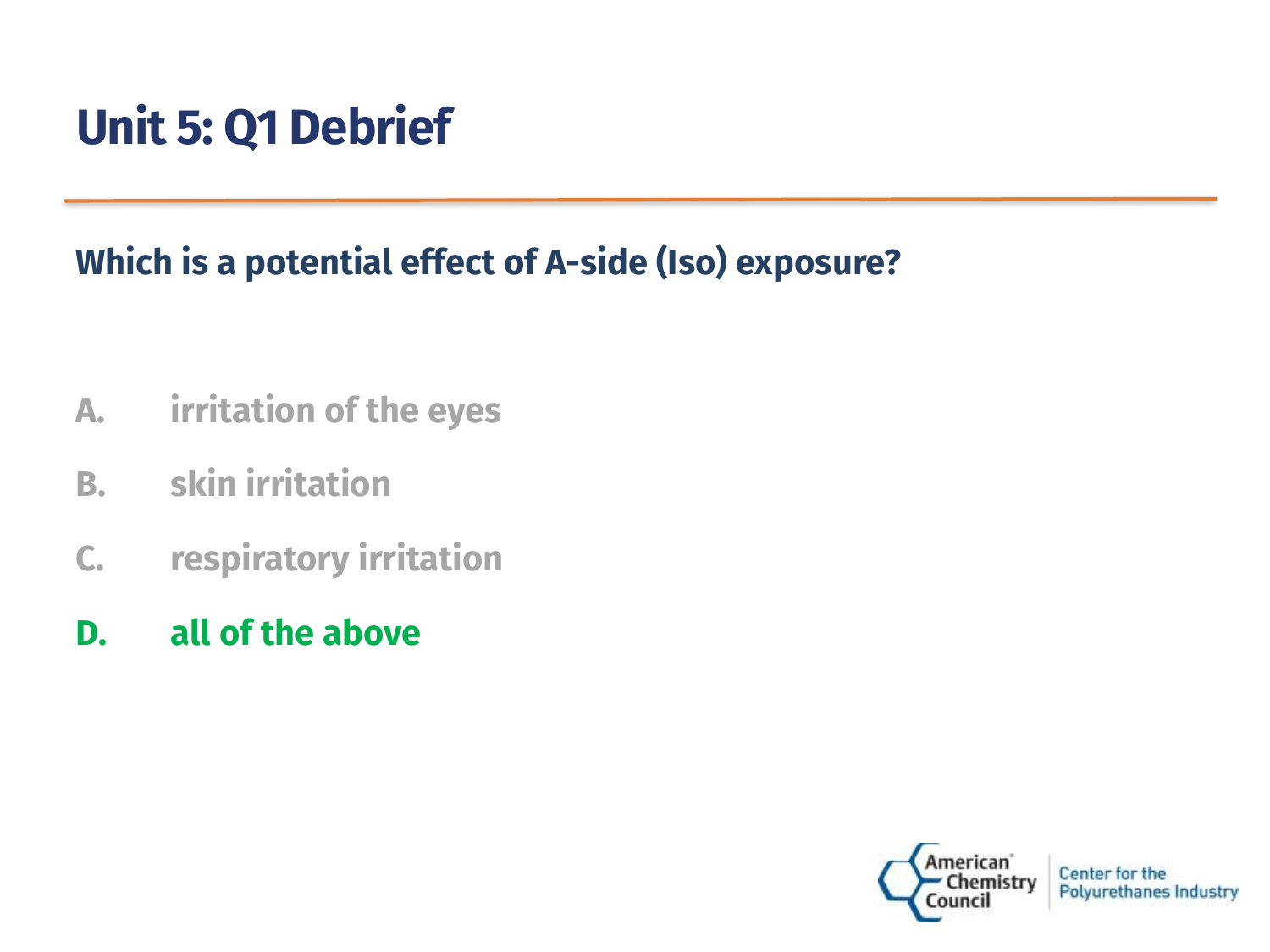

# Unit 5: Q1 Debrief
Which is a potential effect of A-side (Iso) exposure?

irritation of the eyes
skin irritation
respiratory irritation
all of the above